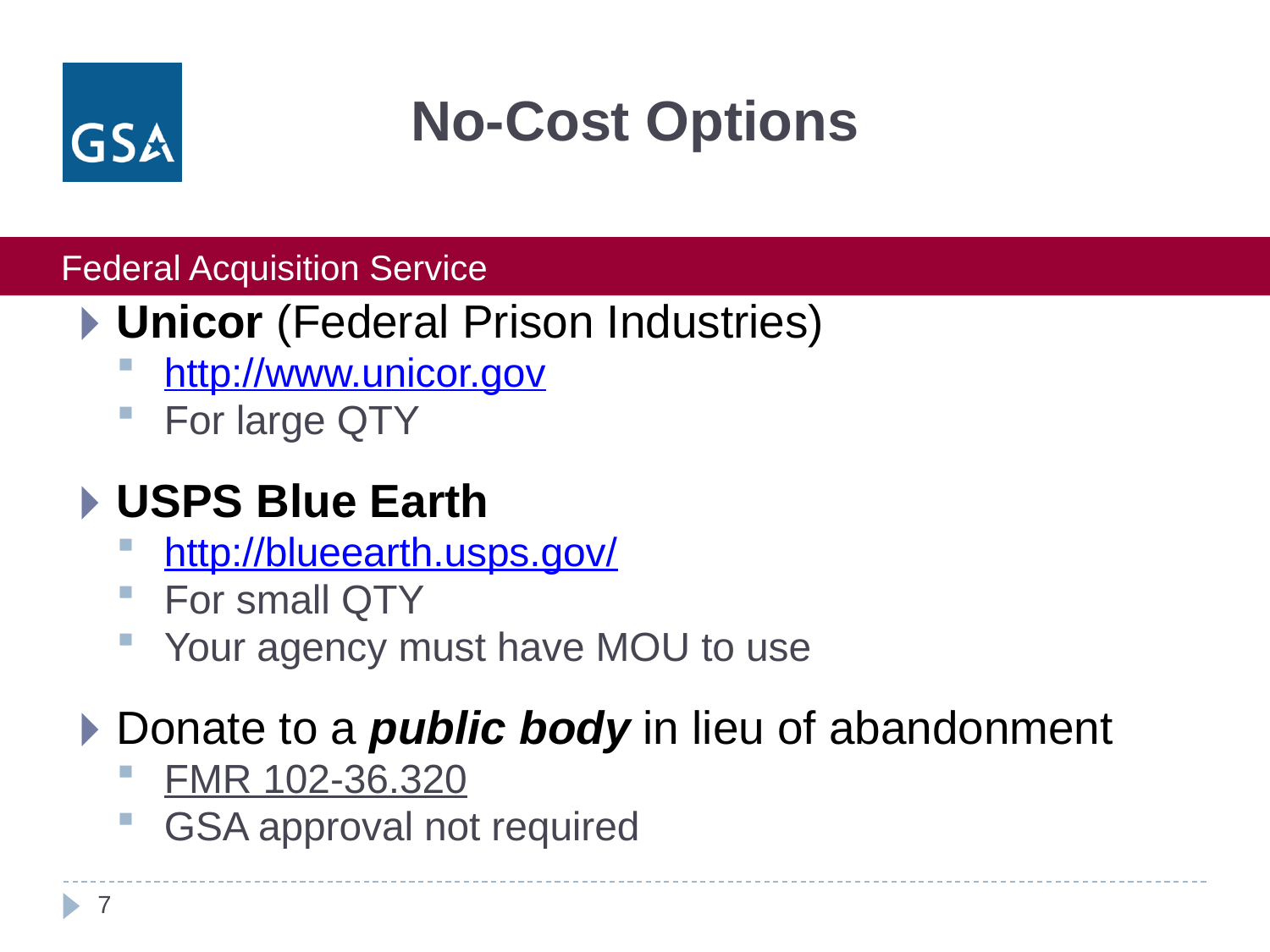

# No-Cost Options
Unicor (Federal Prison Industries)
http://www.unicor.gov
For large QTY

USPS Blue Earth
http://blueearth.usps.gov/
For small QTY
Your agency must have MOU to use

Donate to a public body in lieu of abandonment
FMR 102-36.320
GSA approval not required

7